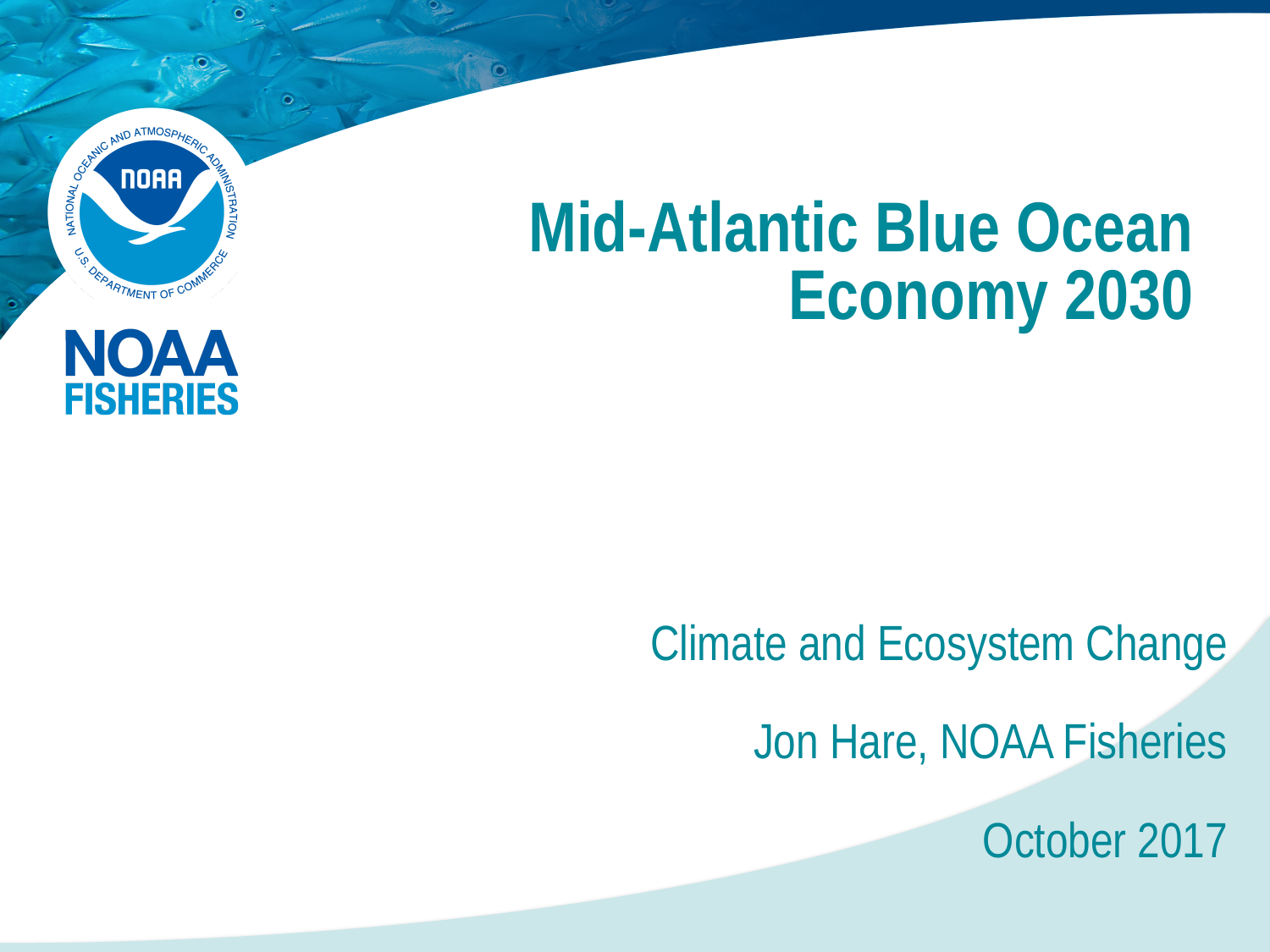

# Mid-Atlantic Blue Ocean Economy 2030
Climate and Ecosystem Change
Jon Hare, NOAA Fisheries
October 2017